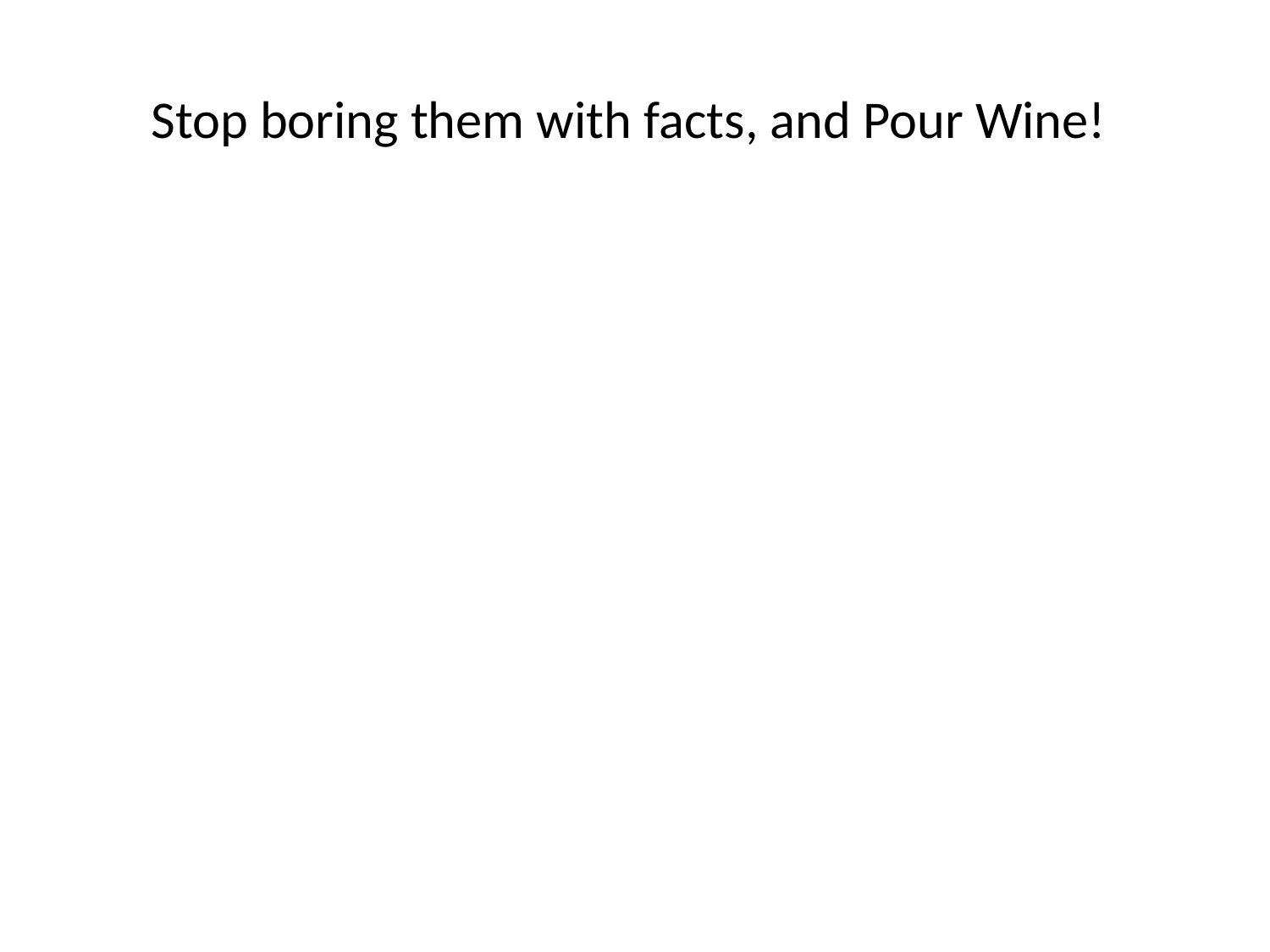

# Stop boring them with facts, and Pour Wine!